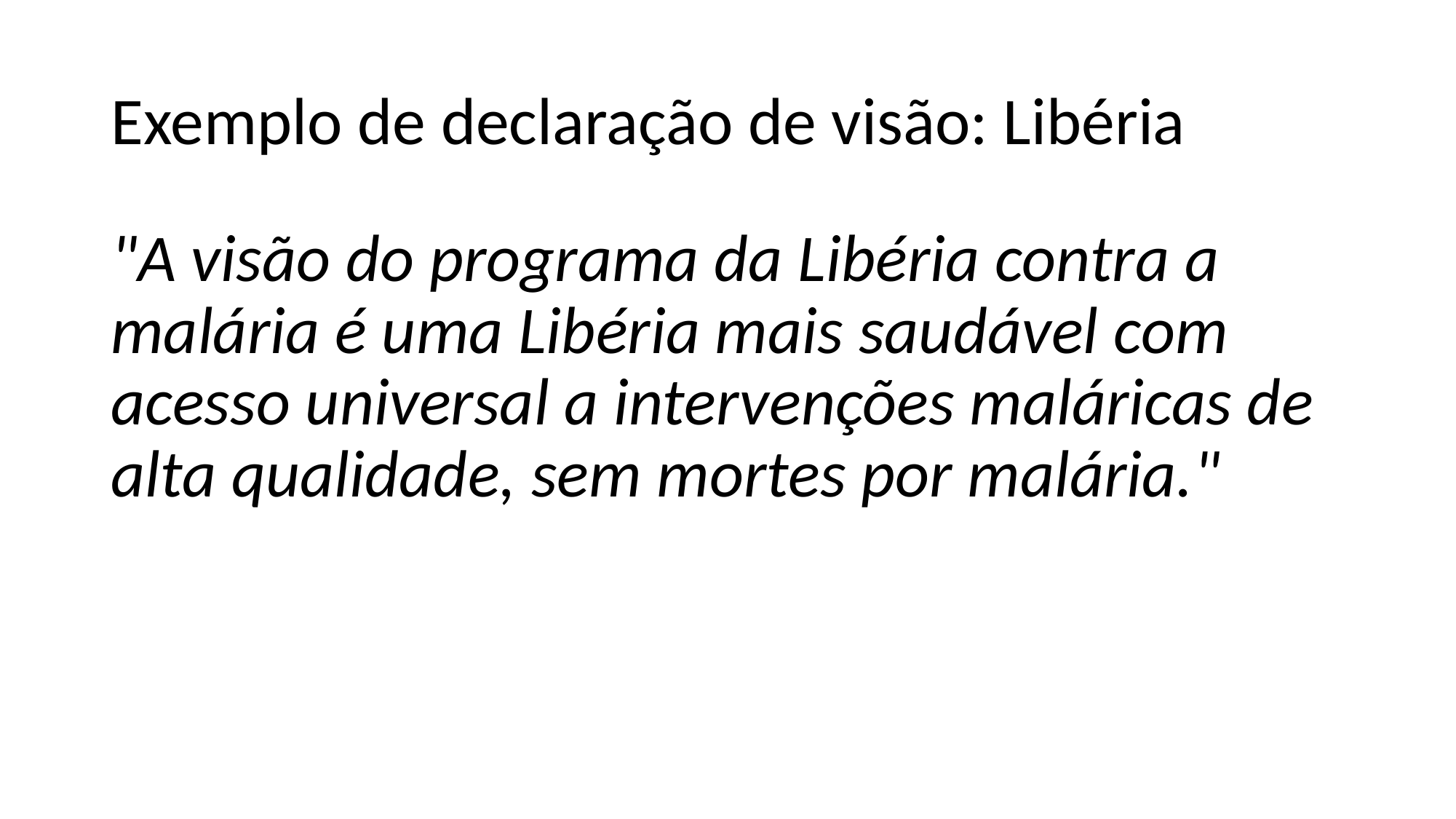

# Exemplo de declaração de visão: Libéria
"A visão do programa da Libéria contra a malária é uma Libéria mais saudável com acesso universal a intervenções maláricas de alta qualidade, sem mortes por malária."